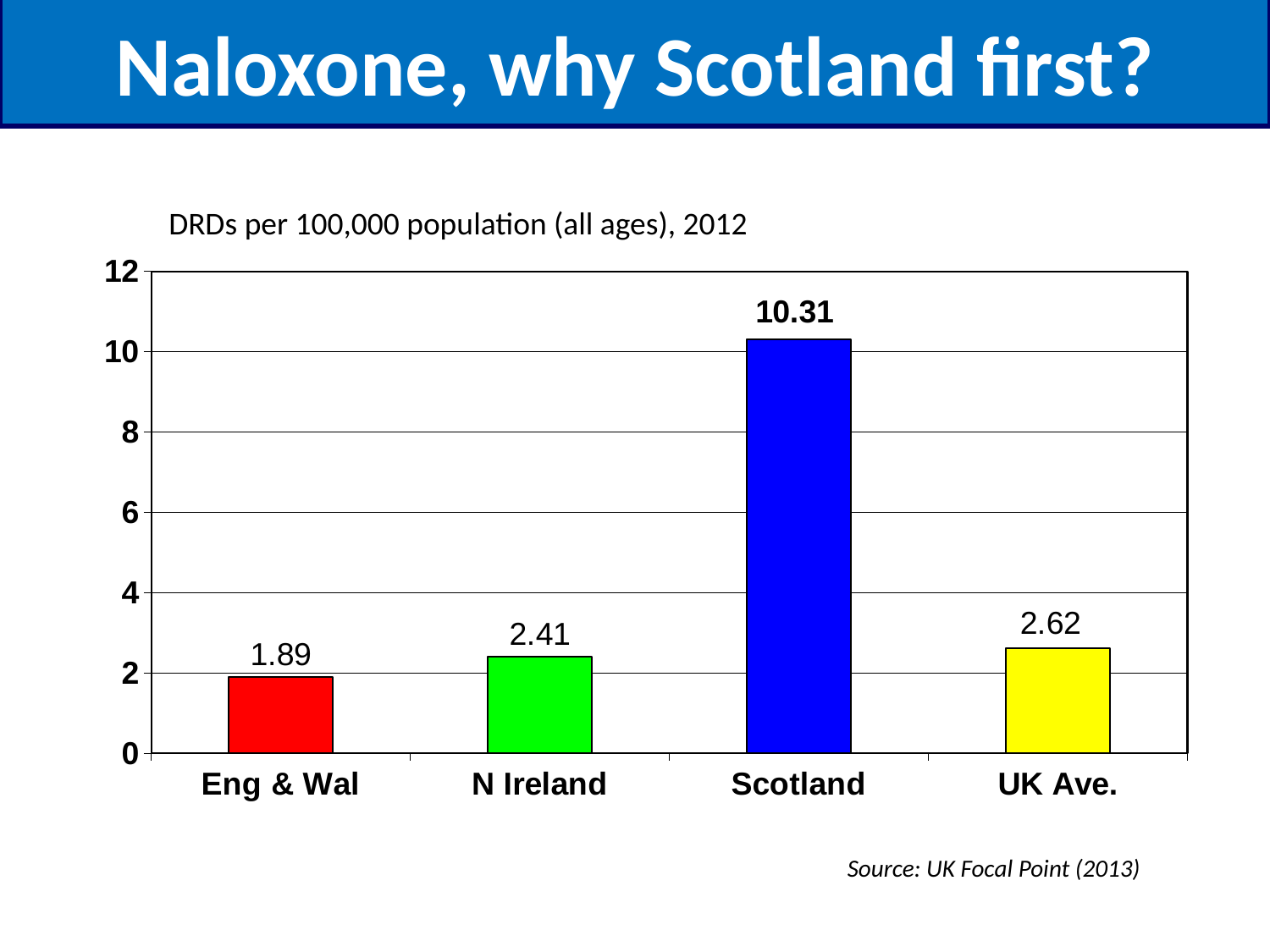

Naloxone, why Scotland first?
DRDs per 100,000 population (all ages), 2012

### Chart

| Category | DRDs per 100,000 |
|---|---|
| Eng & Wal | 1.8900000000000001 |
| N Ireland | 2.4099999999999997 |
| Scotland | 10.31 |
| UK Ave. | 2.62 |
Source: UK Focal Point (2013)